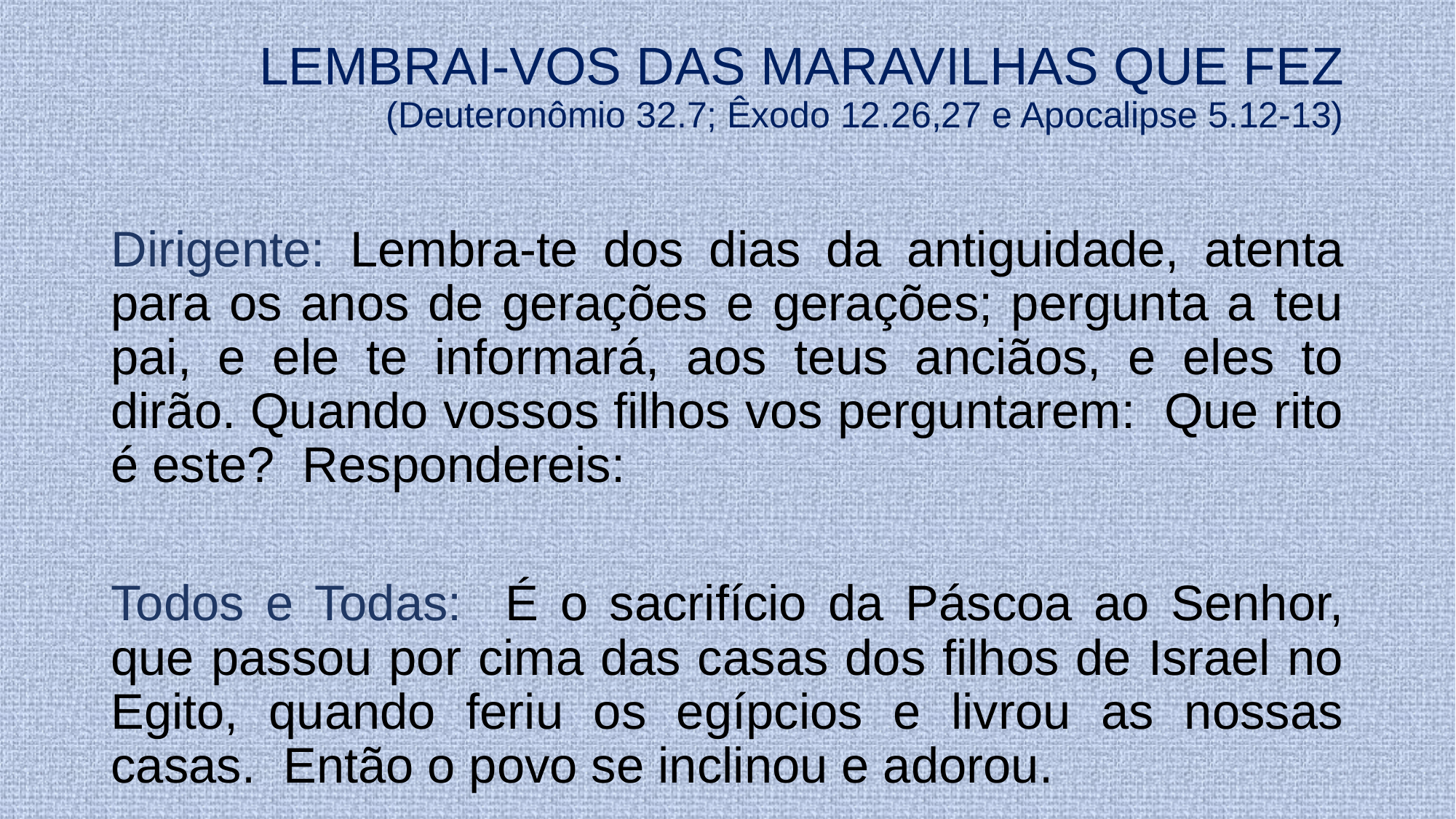

# LEMBRAI-VOS DAS MARAVILHAS QUE FEZ (Deuteronômio 32.7; Êxodo 12.26,27 e Apocalipse 5.12-13)
Dirigente: Lembra-te dos dias da antiguidade, atenta para os anos de gerações e gerações; pergunta a teu pai, e ele te informará, aos teus anciãos, e eles to dirão. Quando vossos filhos vos perguntarem:  Que rito é este?  Respondereis:

Todos e Todas:  É o sacrifício da Páscoa ao Senhor, que passou por cima das casas dos filhos de Israel no Egito, quando feriu os egípcios e livrou as nossas casas.  Então o povo se inclinou e adorou.